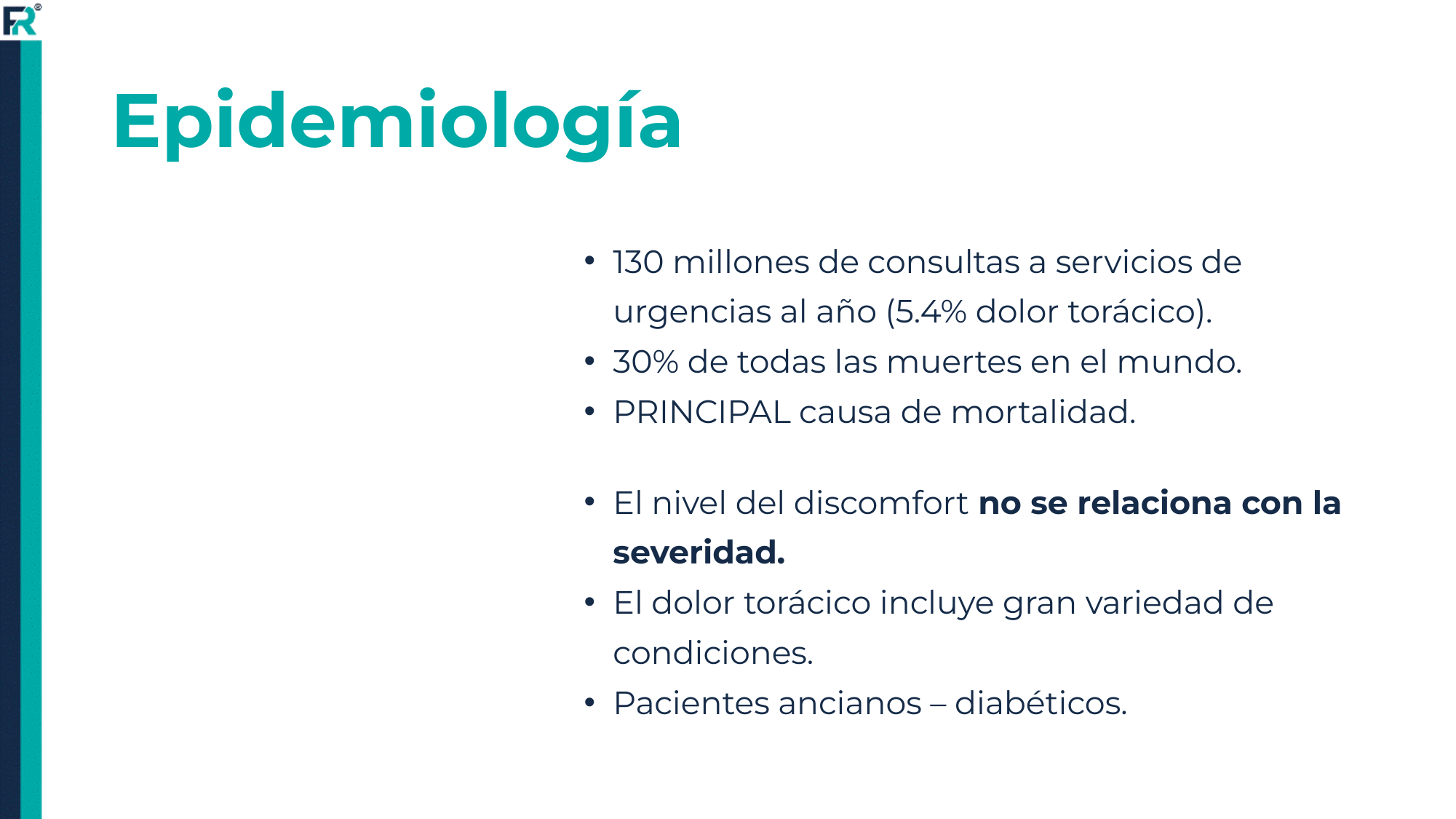

# Epidemiología
130 millones de consultas a servicios de urgencias al año (5.4% dolor torácico).
30% de todas las muertes en el mundo.
PRINCIPAL causa de mortalidad.

El nivel del discomfort no se relaciona con la severidad.
El dolor torácico incluye gran variedad de condiciones.
Pacientes ancianos – diabéticos.